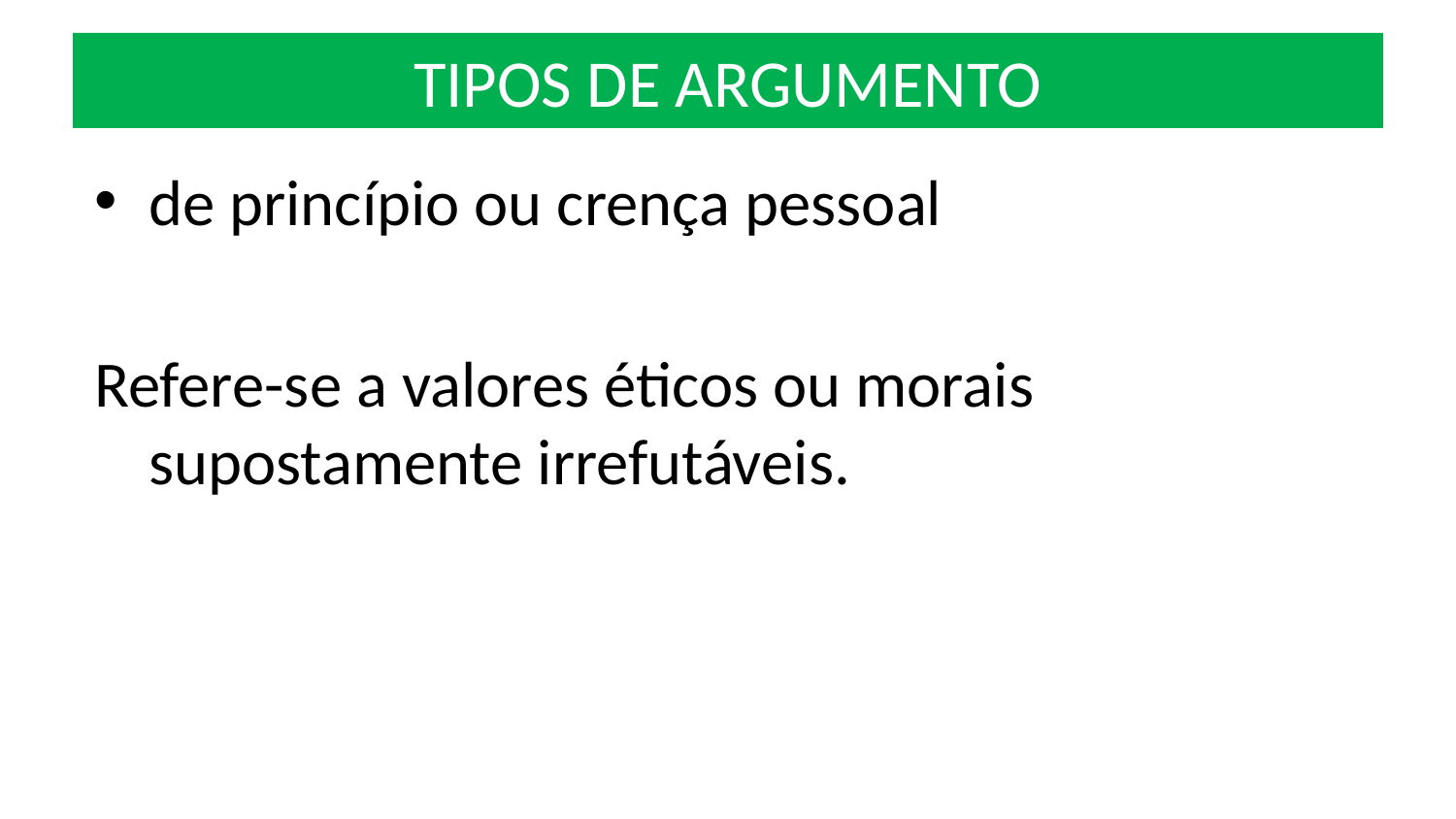

# TIPOS DE ARGUMENTO
de princípio ou crença pessoal

Refere-se a valores éticos ou morais supostamente irrefutáveis.